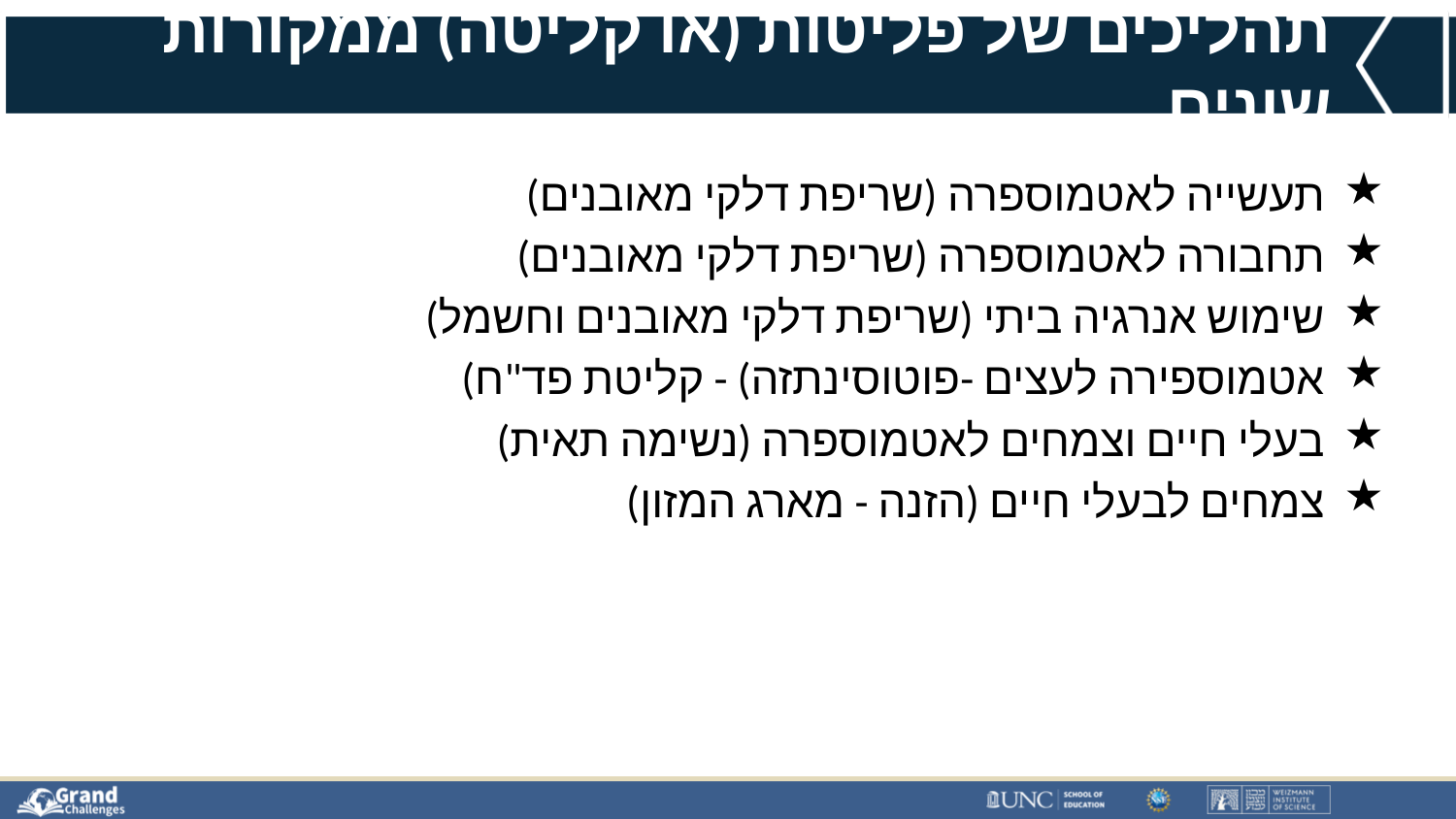

# תהליכים של פליטות (או קליטה) ממקורות שונים
תעשייה לאטמוספרה (שריפת דלקי מאובנים)
תחבורה לאטמוספרה (שריפת דלקי מאובנים)
שימוש אנרגיה ביתי (שריפת דלקי מאובנים וחשמל)
אטמוספירה לעצים -פוטוסינתזה) - קליטת פד"ח)
בעלי חיים וצמחים לאטמוספרה (נשימה תאית)
צמחים לבעלי חיים (הזנה - מארג המזון)